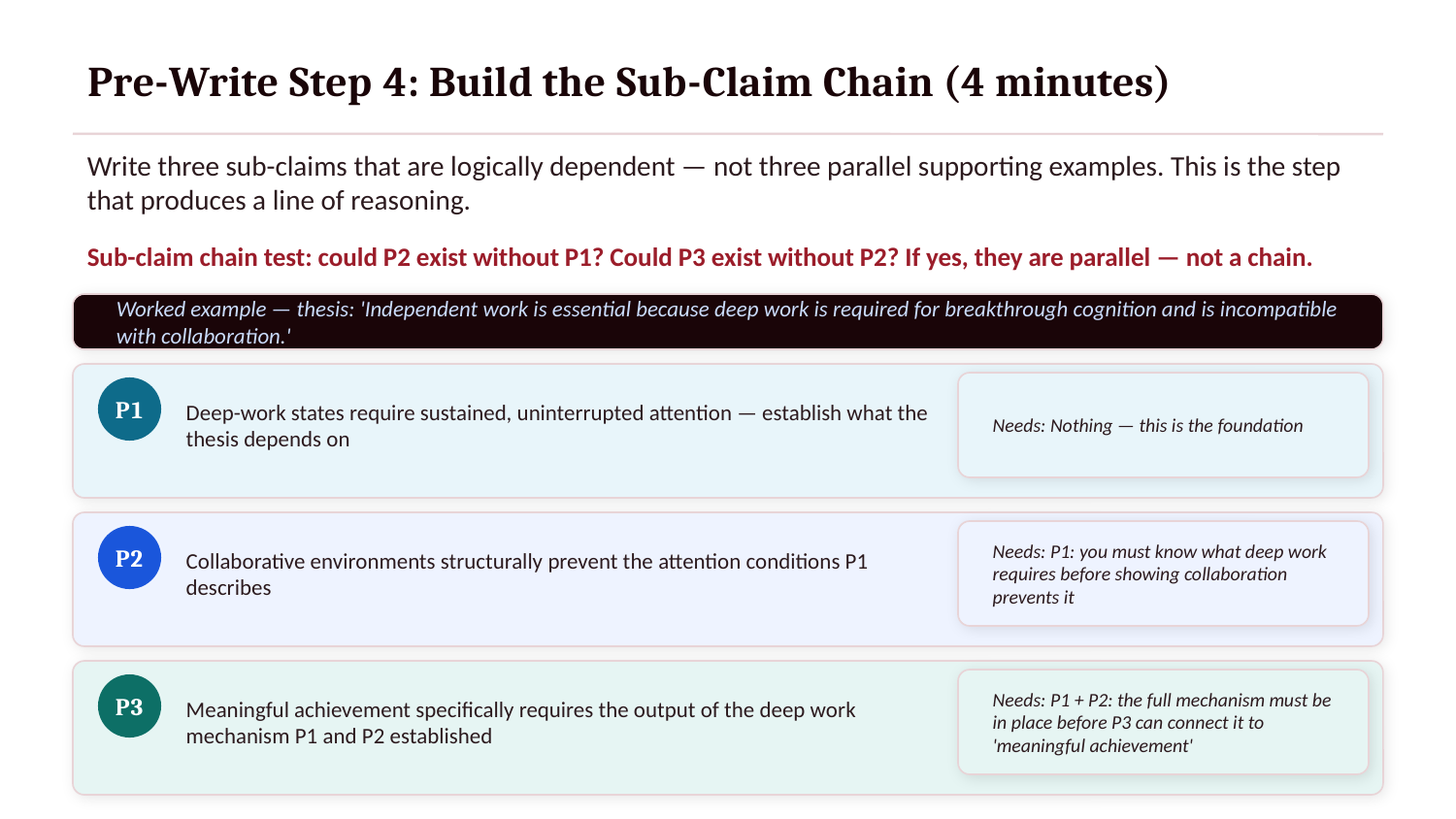

Pre-Write Step 4: Build the Sub-Claim Chain (4 minutes)

Write three sub-claims that are logically dependent — not three parallel supporting examples. This is the step that produces a line of reasoning.
Sub-claim chain test: could P2 exist without P1? Could P3 exist without P2? If yes, they are parallel — not a chain.

Worked example — thesis: 'Independent work is essential because deep work is required for breakthrough cognition and is incompatible with collaboration.'

Deep-work states require sustained, uninterrupted attention — establish what the thesis depends on

Needs: Nothing — this is the foundation

P1

Collaborative environments structurally prevent the attention conditions P1 describes

Needs: P1: you must know what deep work requires before showing collaboration prevents it

P2

Meaningful achievement specifically requires the output of the deep work mechanism P1 and P2 established

Needs: P1 + P2: the full mechanism must be in place before P3 can connect it to 'meaningful achievement'

P3